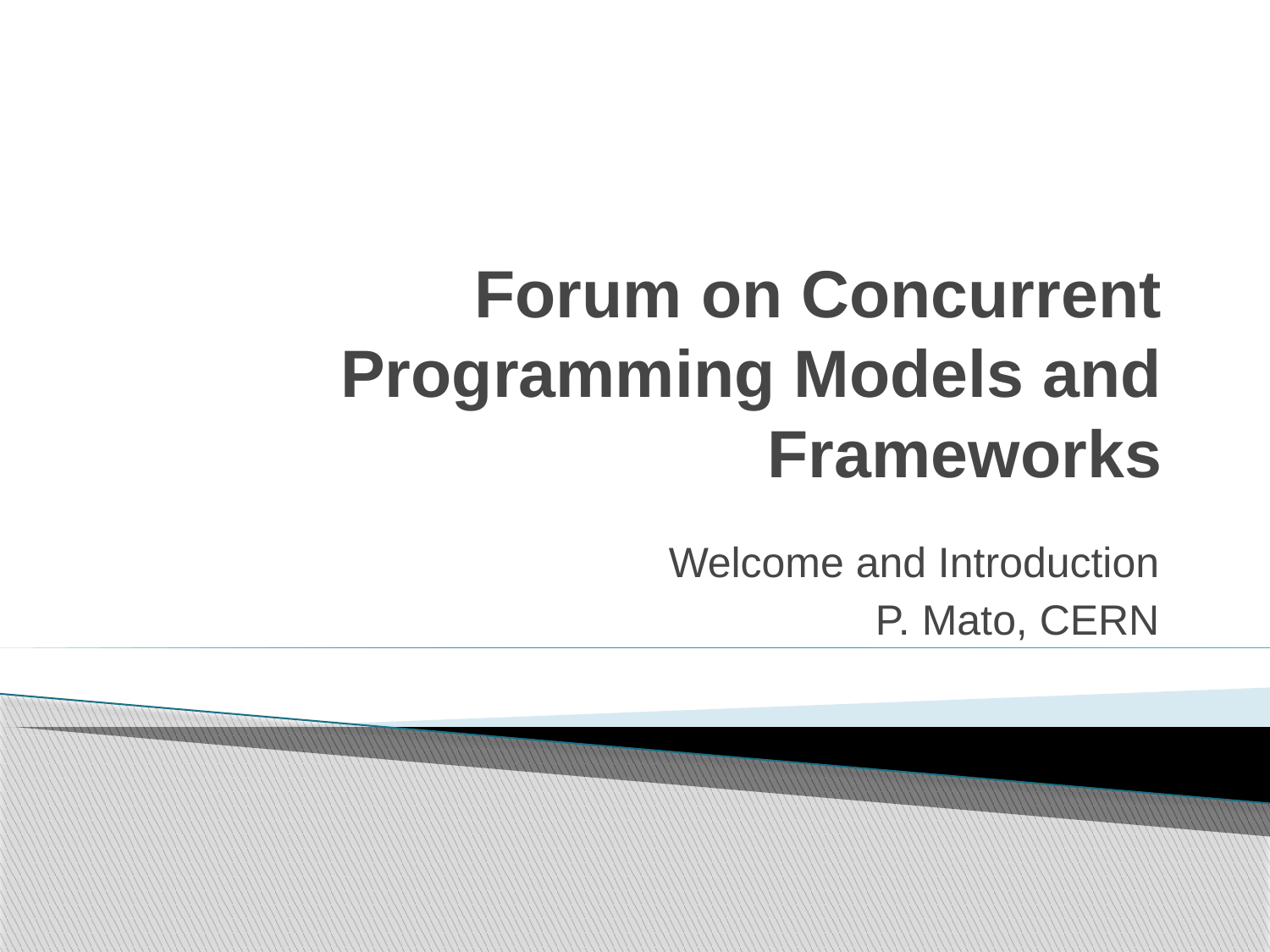

# Forum on Concurrent Programming Models and Frameworks
Welcome and Introduction
P. Mato, CERN